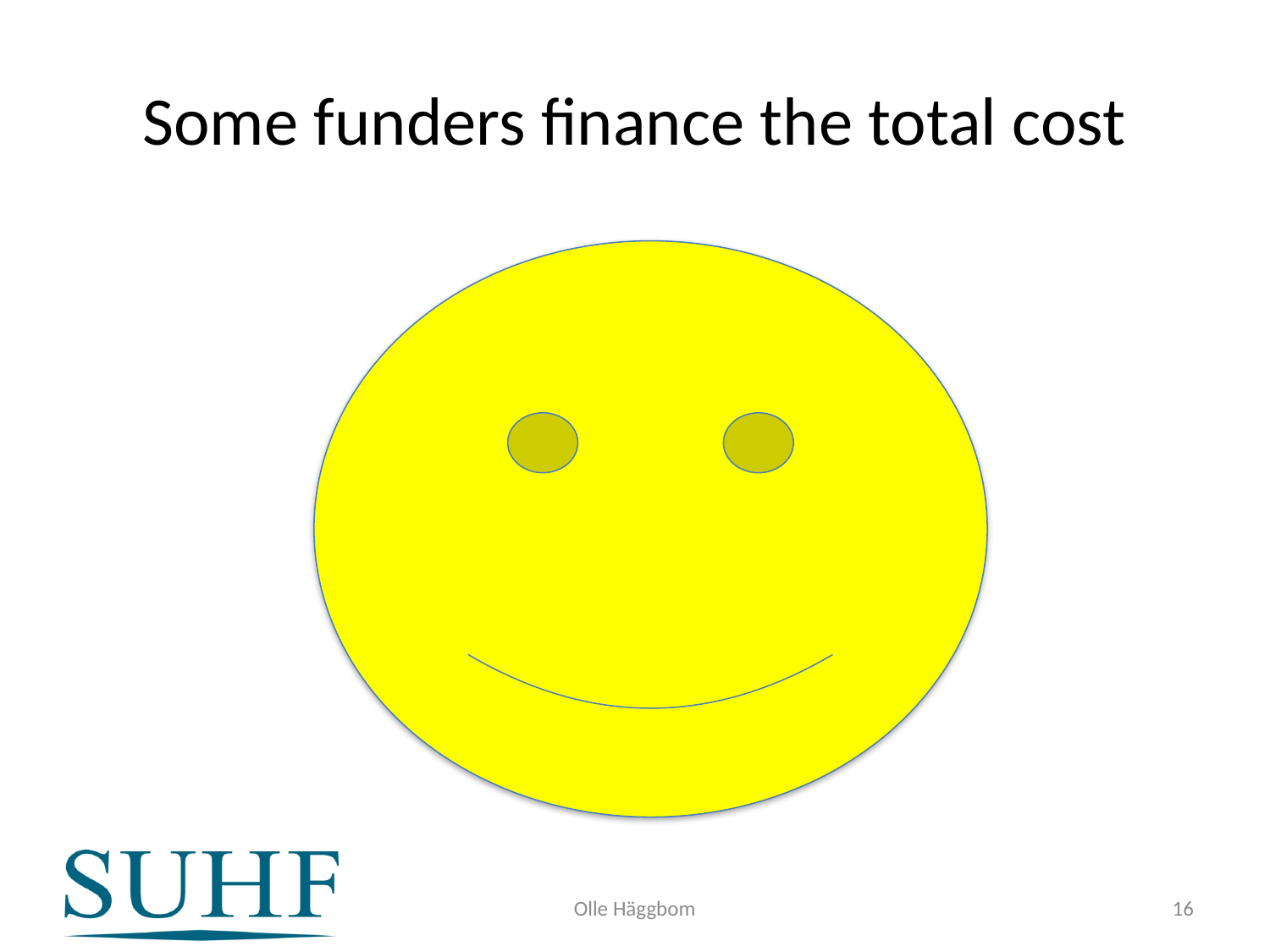

# Some funders finance the total cost

Olle Häggbom
16